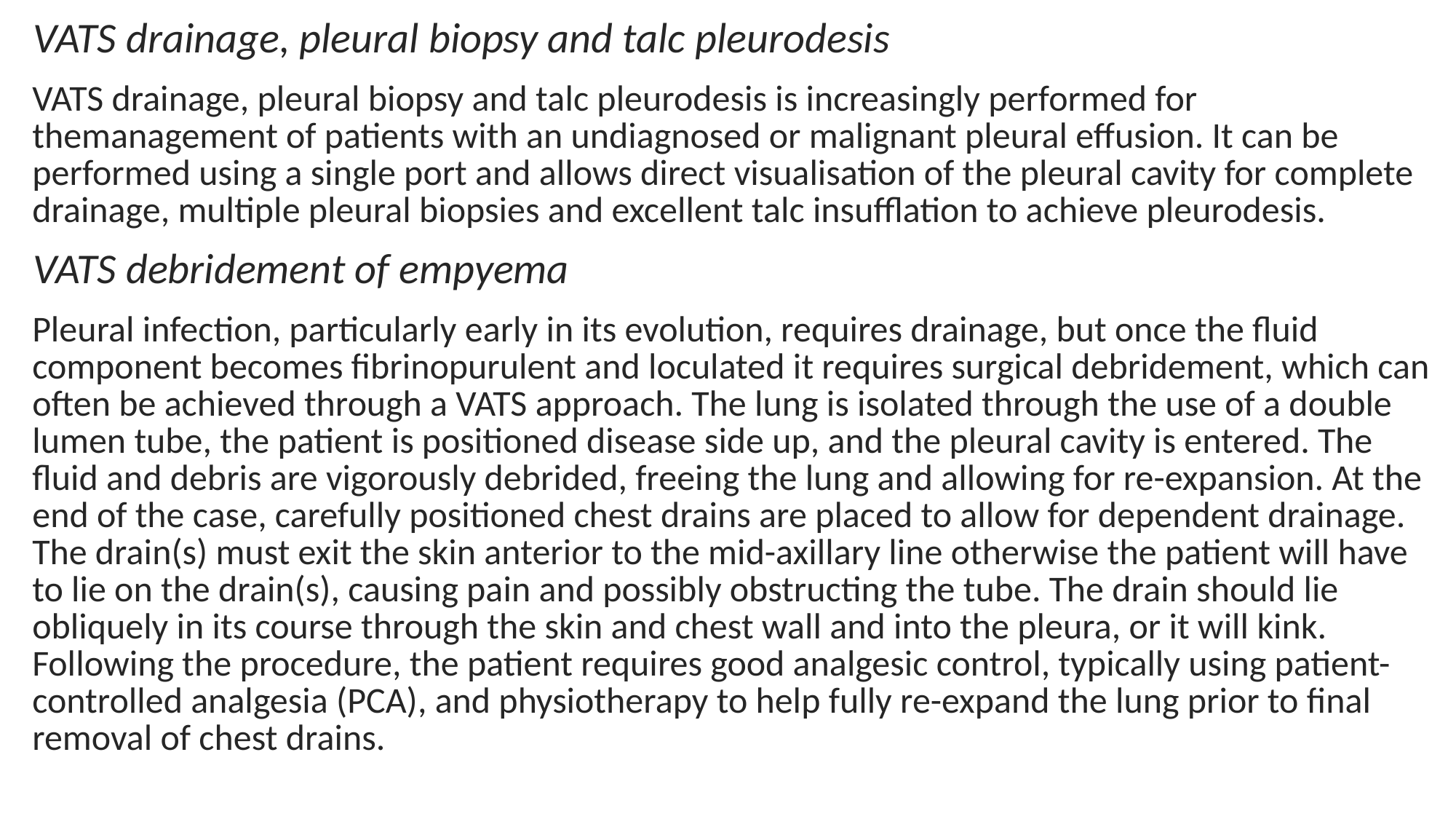

VATS drainage, pleural biopsy and talc pleurodesis
VATS drainage, pleural biopsy and talc pleurodesis is increasingly performed for themanagement of patients with an undiagnosed or malignant pleural effusion. It can be performed using a single port and allows direct visualisation of the pleural cavity for complete drainage, multiple pleural biopsies and excellent talc insufflation to achieve pleurodesis.
VATS debridement of empyema
Pleural infection, particularly early in its evolution, requires drainage, but once the fluid component becomes fibrinopurulent and loculated it requires surgical debridement, which can often be achieved through a VATS approach. The lung is isolated through the use of a double lumen tube, the patient is positioned disease side up, and the pleural cavity is entered. The fluid and debris are vigorously debrided, freeing the lung and allowing for re-expansion. At the end of the case, carefully positioned chest drains are placed to allow for dependent drainage. The drain(s) must exit the skin anterior to the mid-axillary line otherwise the patient will have to lie on the drain(s), causing pain and possibly obstructing the tube. The drain should lie obliquely in its course through the skin and chest wall and into the pleura, or it will kink. Following the procedure, the patient requires good analgesic control, typically using patient-controlled analgesia (PCA), and physiotherapy to help fully re-expand the lung prior to final removal of chest drains.